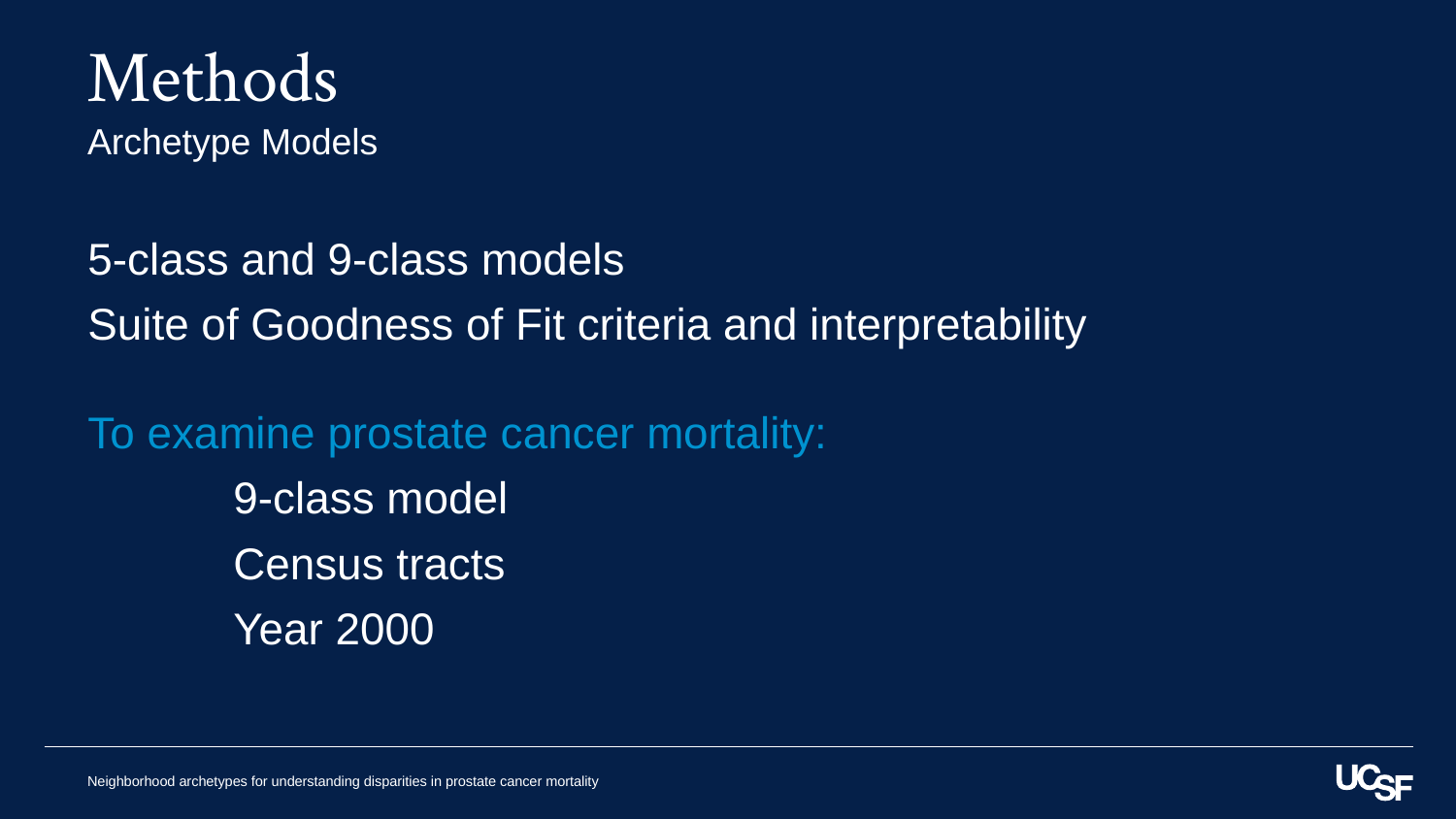

# Methods
Archetype Models
5-class and 9-class models
Suite of Goodness of Fit criteria and interpretability

To examine prostate cancer mortality:
	9-class model
	Census tracts
	Year 2000
Neighborhood archetypes for understanding disparities in prostate cancer mortality